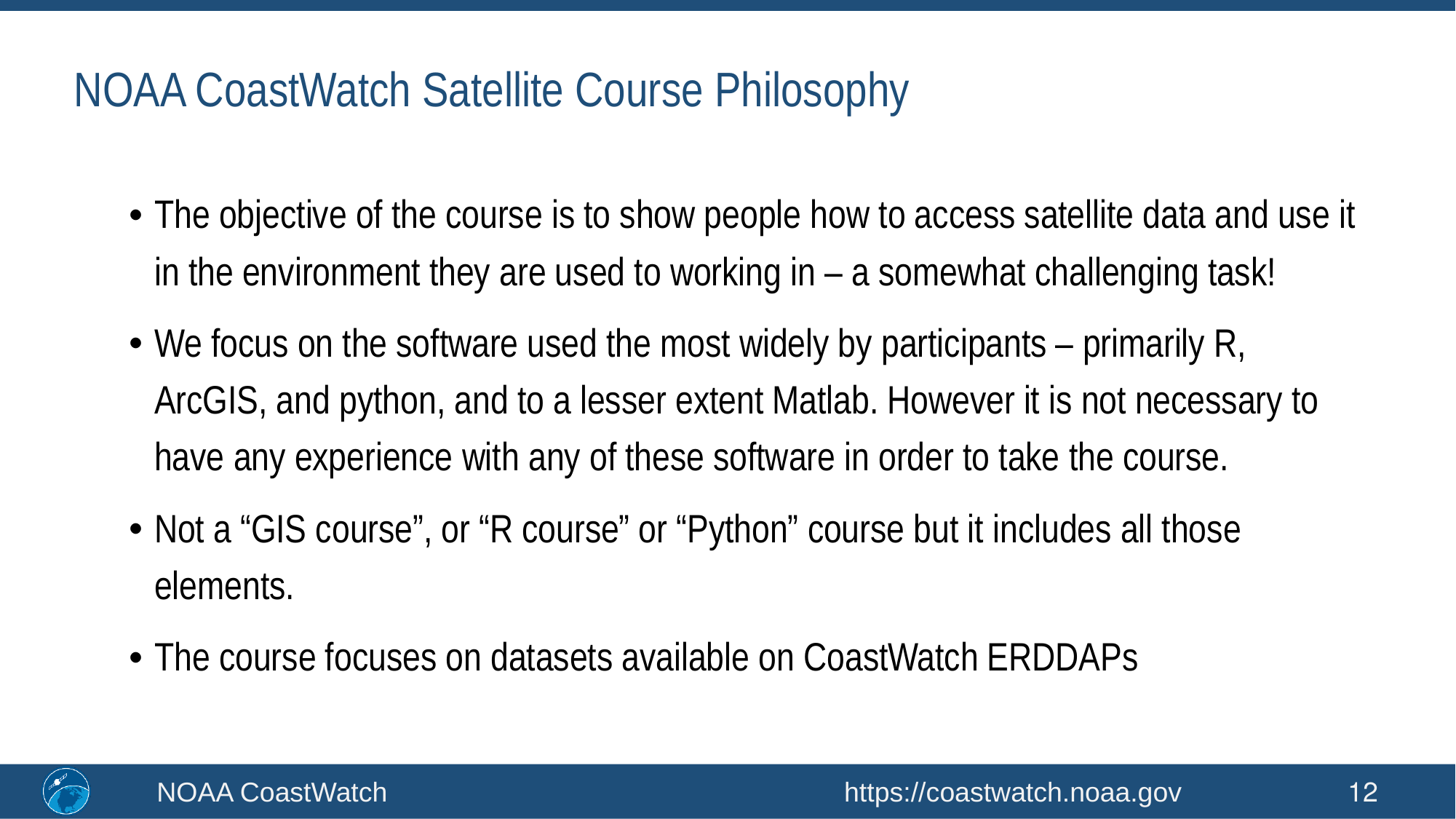

NOAA CoastWatch Satellite Course Philosophy
The objective of the course is to show people how to access satellite data and use it in the environment they are used to working in – a somewhat challenging task!
We focus on the software used the most widely by participants – primarily R, ArcGIS, and python, and to a lesser extent Matlab. However it is not necessary to have any experience with any of these software in order to take the course.
Not a “GIS course”, or “R course” or “Python” course but it includes all those elements.
The course focuses on datasets available on CoastWatch ERDDAPs
NOAA CoastWatch                                                            https://coastwatch.noaa.gov
12